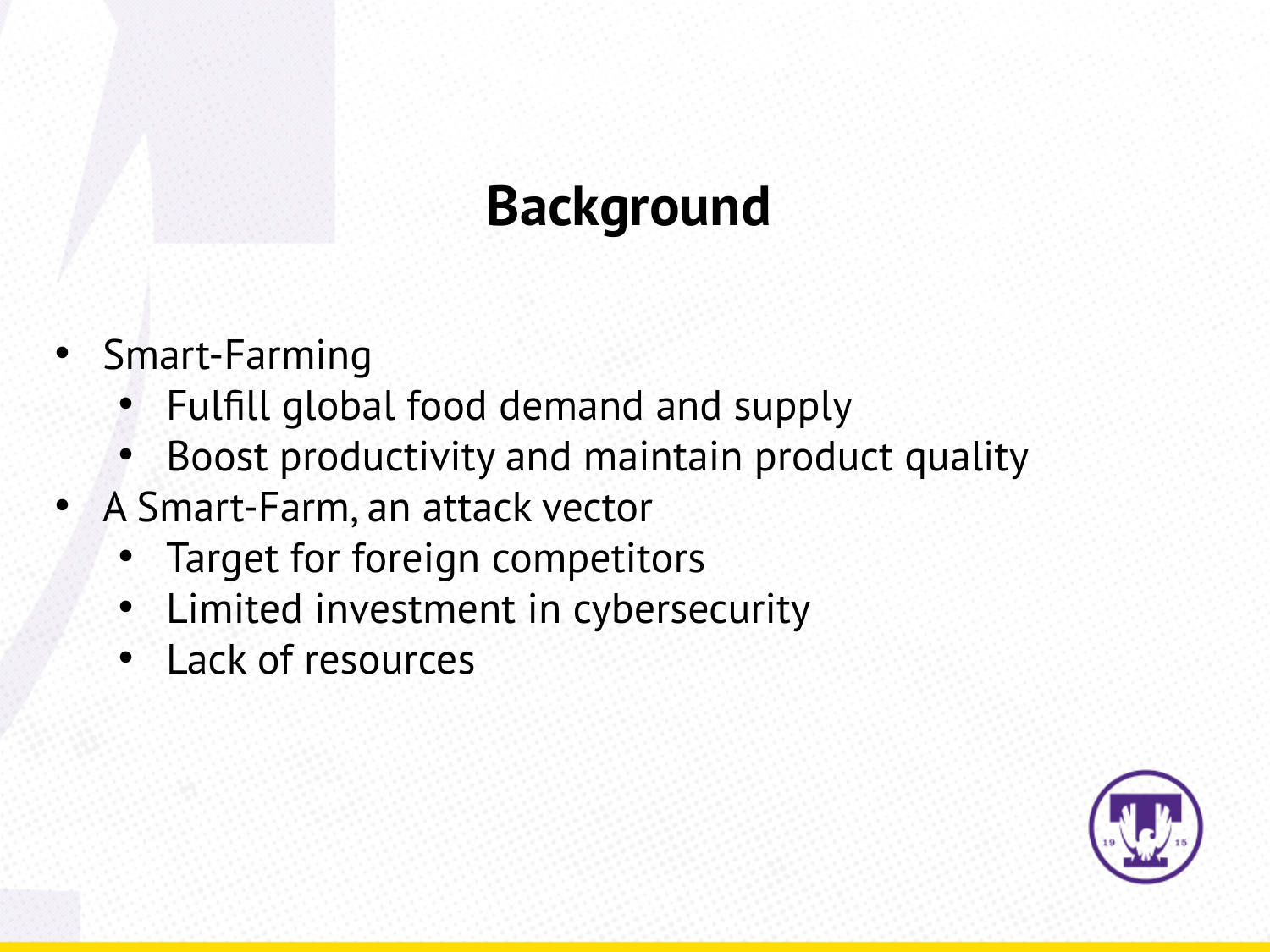

Background
Smart-Farming
Fulfill global food demand and supply
Boost productivity and maintain product quality
A Smart-Farm, an attack vector
Target for foreign competitors
Limited investment in cybersecurity
Lack of resources